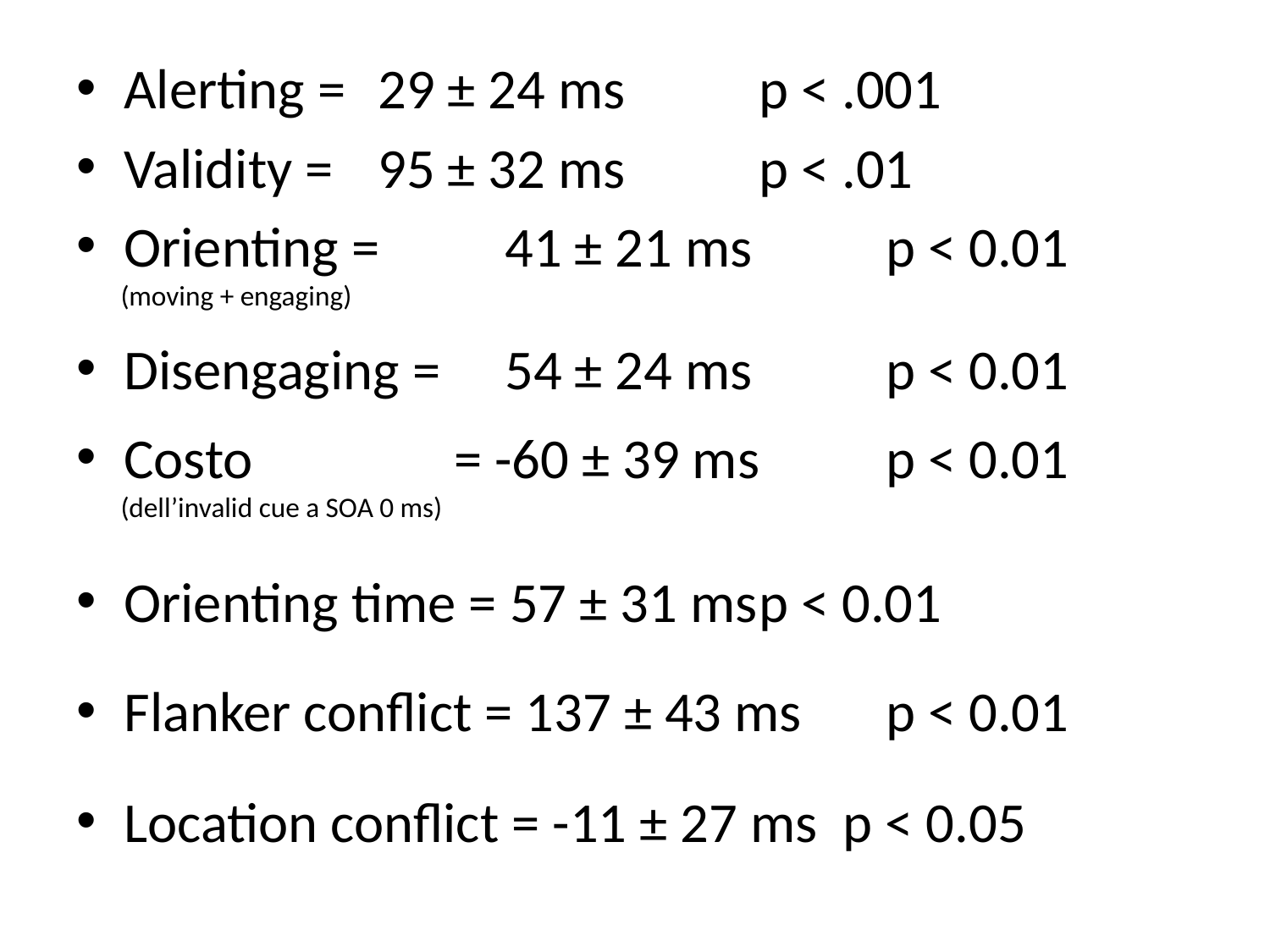

Alerting = 	29 ± 24 ms		p < .001
Validity =	95 ± 32 ms 	p < .01
Orienting =	41 ± 21 ms		p < 0.01
       (moving + engaging)
Disengaging =	54 ± 24 ms		p < 0.01
Costo	      = -60 ± 39 ms	p < 0.01
       (dell’invalid cue a SOA 0 ms)
Orienting time = 57 ± 31 ms	p < 0.01
Flanker conflict = 137 ± 43 ms 	p < 0.01
Location conflict = -11 ± 27 ms  p < 0.05